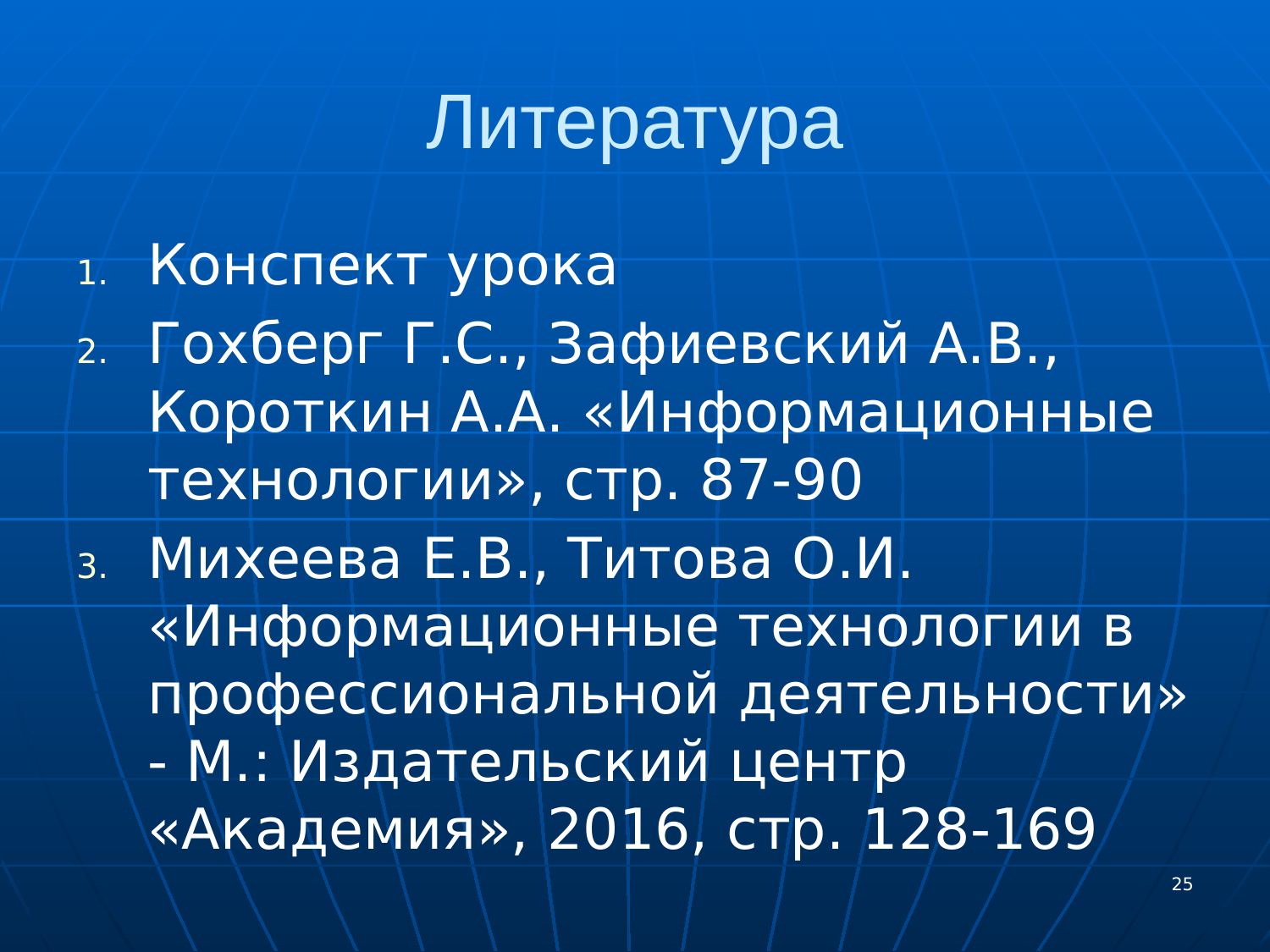

# Литература
Конспект урока
Гохберг Г.С., Зафиевский А.В., Короткин А.А. «Информационные технологии», стр. 87-90
Михеева Е.В., Титова О.И. «Информационные технологии в профессиональной деятельности» - М.: Издательский центр «Академия», 2016, стр. 128-169
25